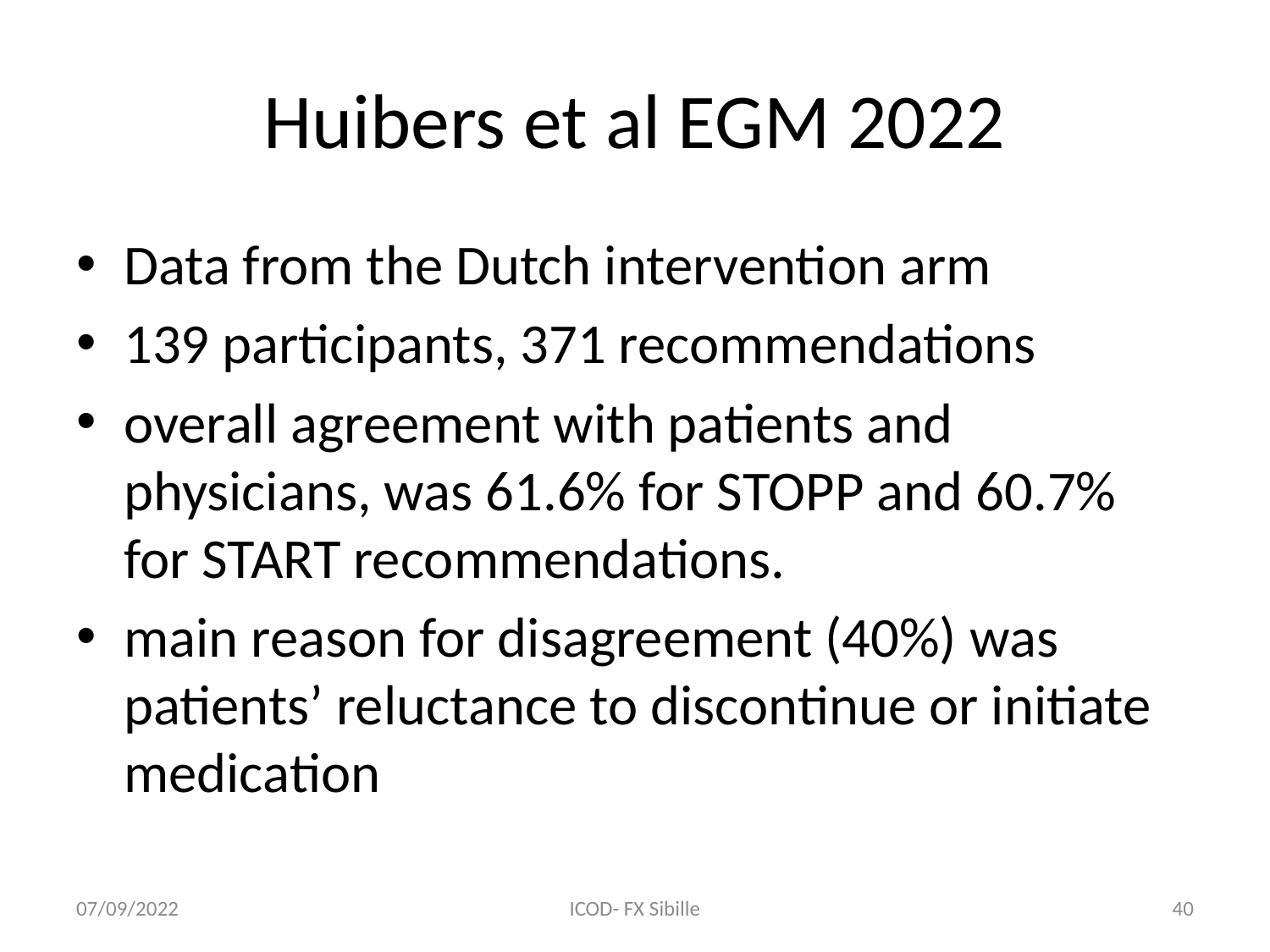

# Huibers et al EGM 2022
Data from the Dutch intervention arm
139 participants, 371 recommendations
overall agreement with patients and physicians, was 61.6% for STOPP and 60.7% for START recommendations.
main reason for disagreement (40%) was patients’ reluctance to discontinue or initiate medication
07/09/2022
ICOD- FX Sibille
40